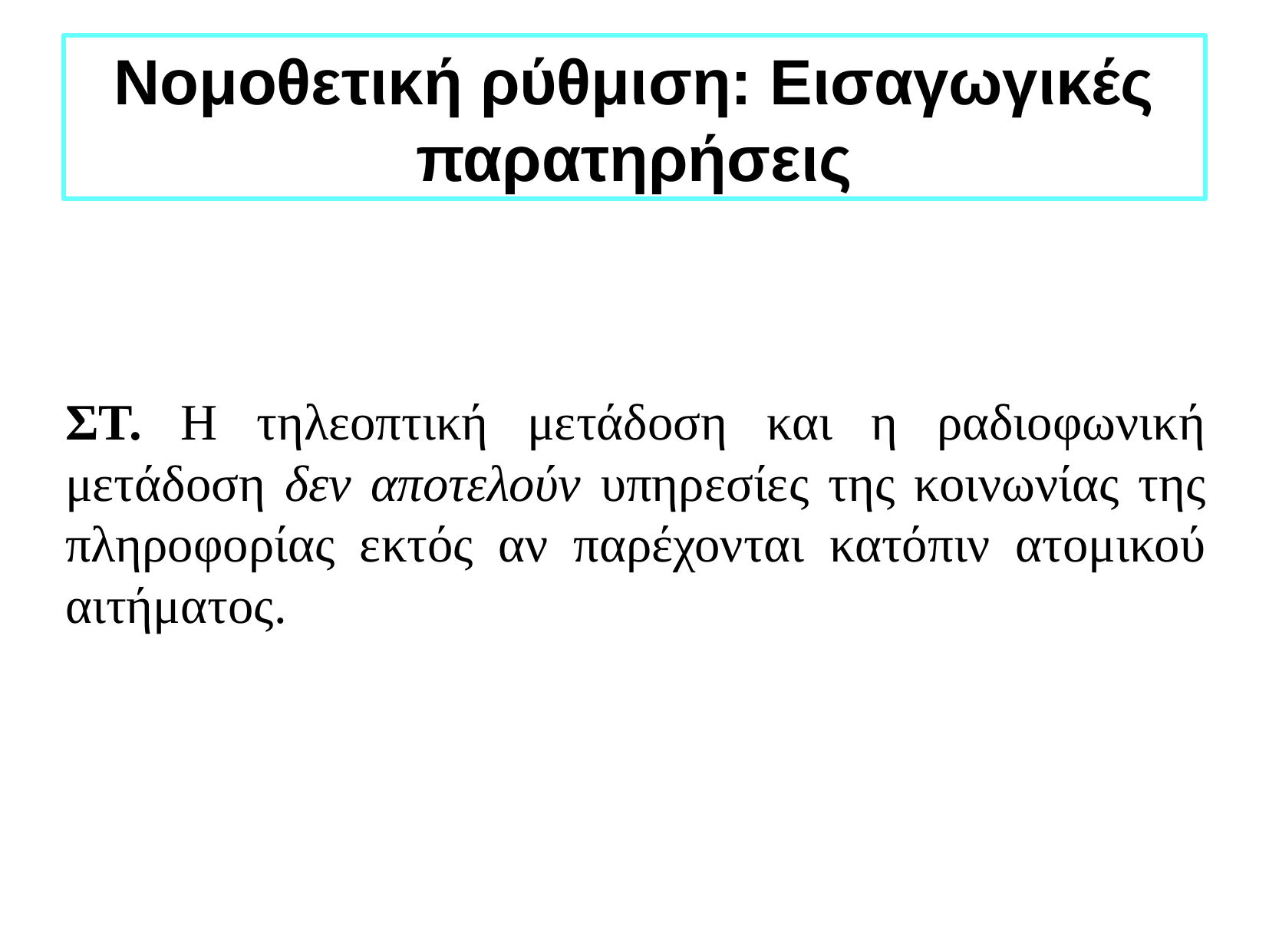

Νομοθετική ρύθμιση: Εισαγωγικές παρατηρήσεις

ΣΤ. Η τηλεοπτική μετάδοση και η ραδιοφωνική μετάδοση δεν αποτελούν υπηρεσίες της κοινωνίας της πληροφορίας εκτός αν παρέχονται κατόπιν ατομικού αιτήματος.